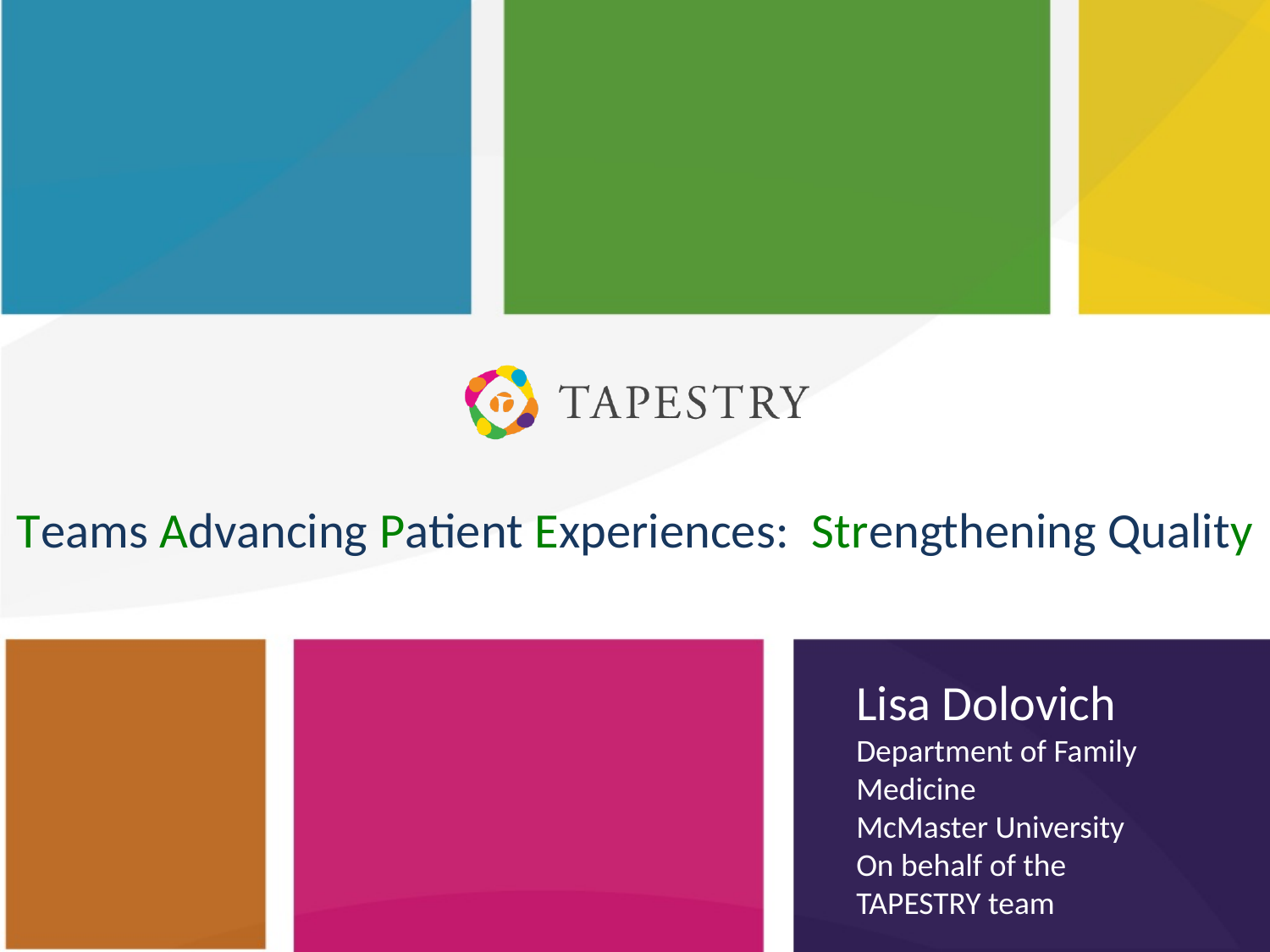

# Teams Advancing Patient Experiences:  Strengthening Quality
Lisa Dolovich
Department of Family Medicine
McMaster University
On behalf of the TAPESTRY team